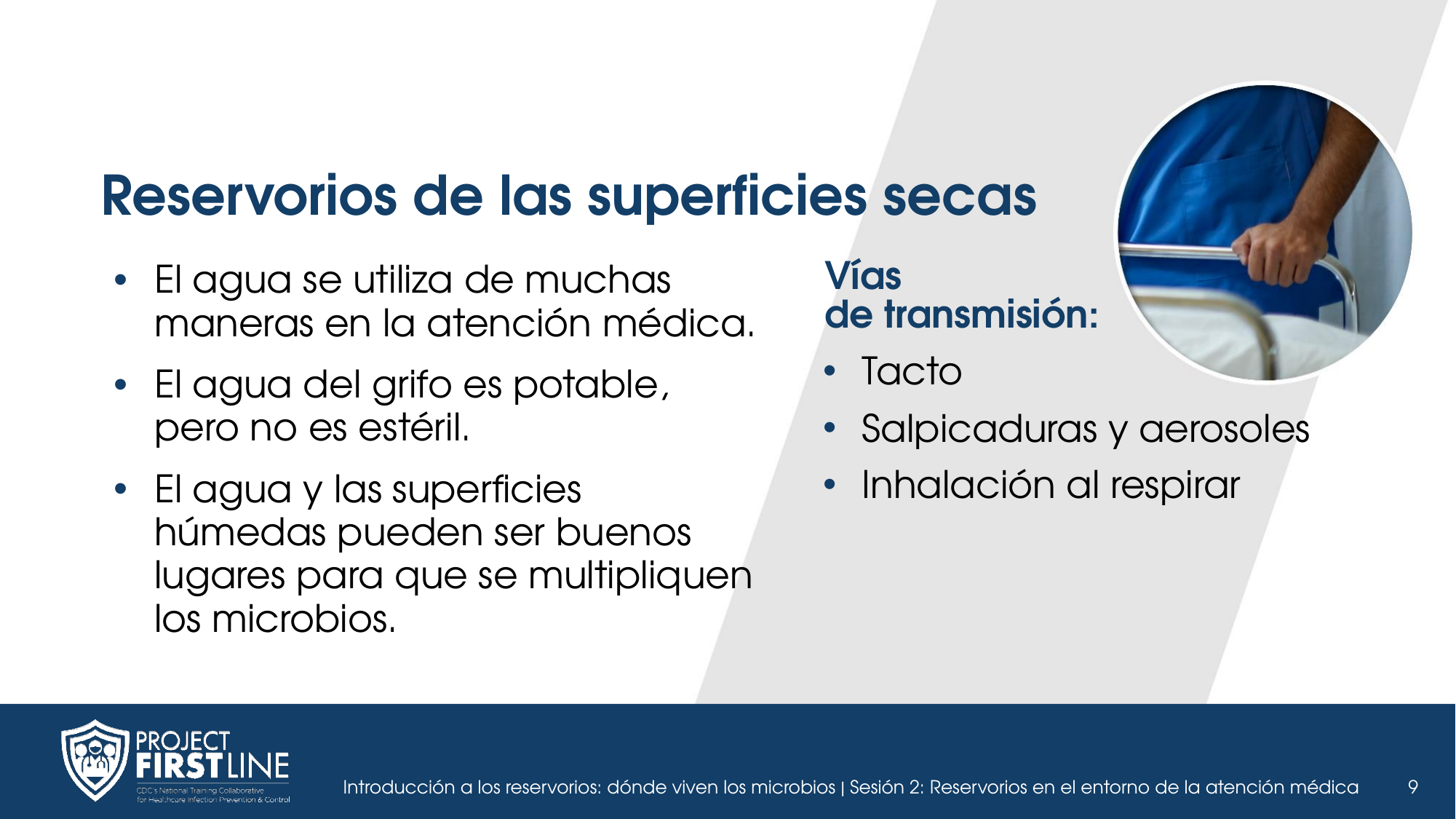

# Reservorios de las superficies secas
El agua se utiliza de muchas maneras en la atención médica.
El agua del grifo es potable, pero no es estéril.
El agua y las superficies húmedas pueden ser buenos lugares para que se multipliquen los microbios.
Vías
de transmisión:
Tacto
Salpicaduras y aerosoles
Inhalación al respirar